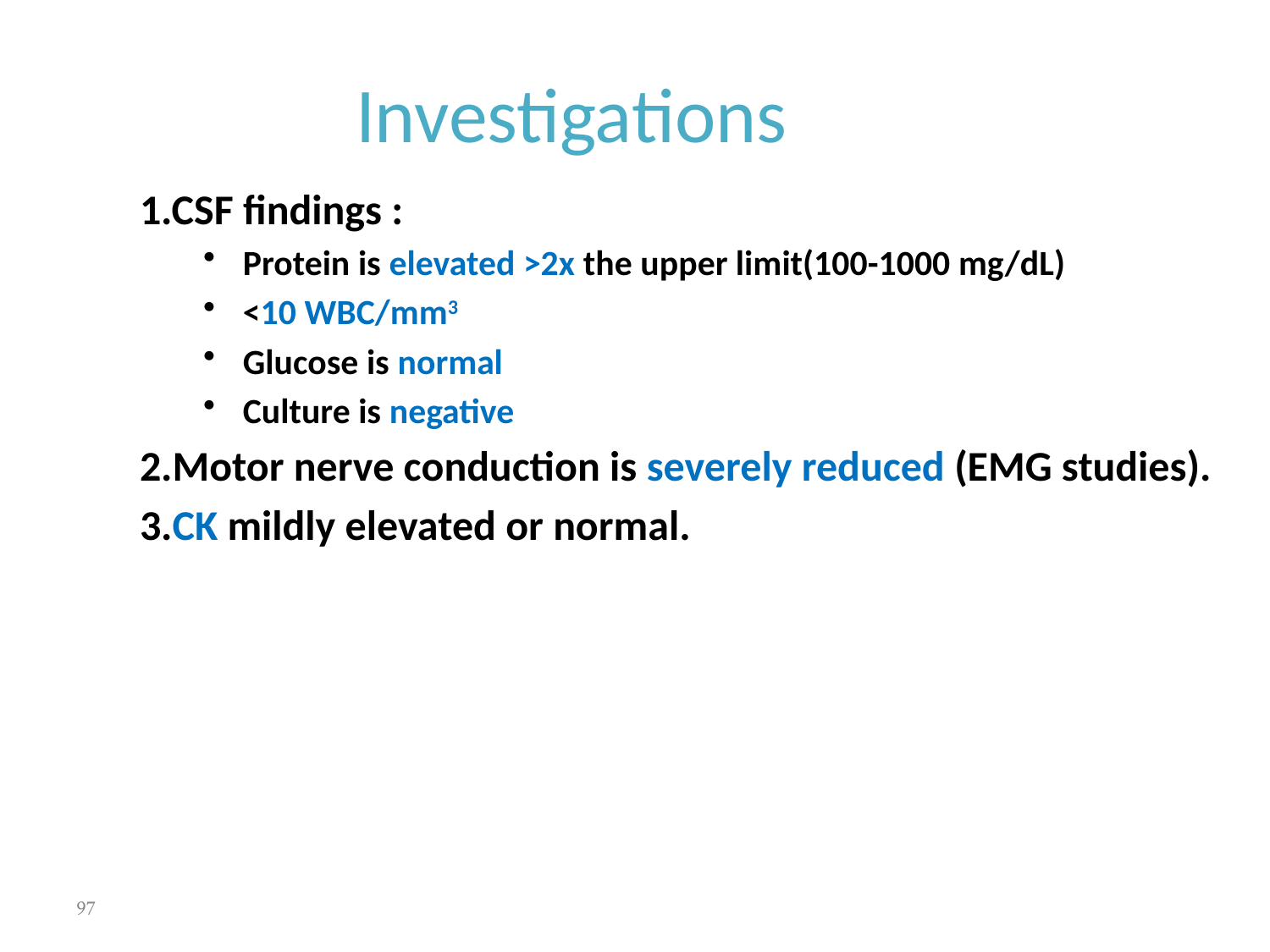

Investigations
1.CSF findings :
Protein is elevated >2x the upper limit(100-1000 mg/dL)
<10 WBC/mm3
Glucose is normal
Culture is negative
2.Motor nerve conduction is severely reduced (EMG studies).
3.CK mildly elevated or normal.
97